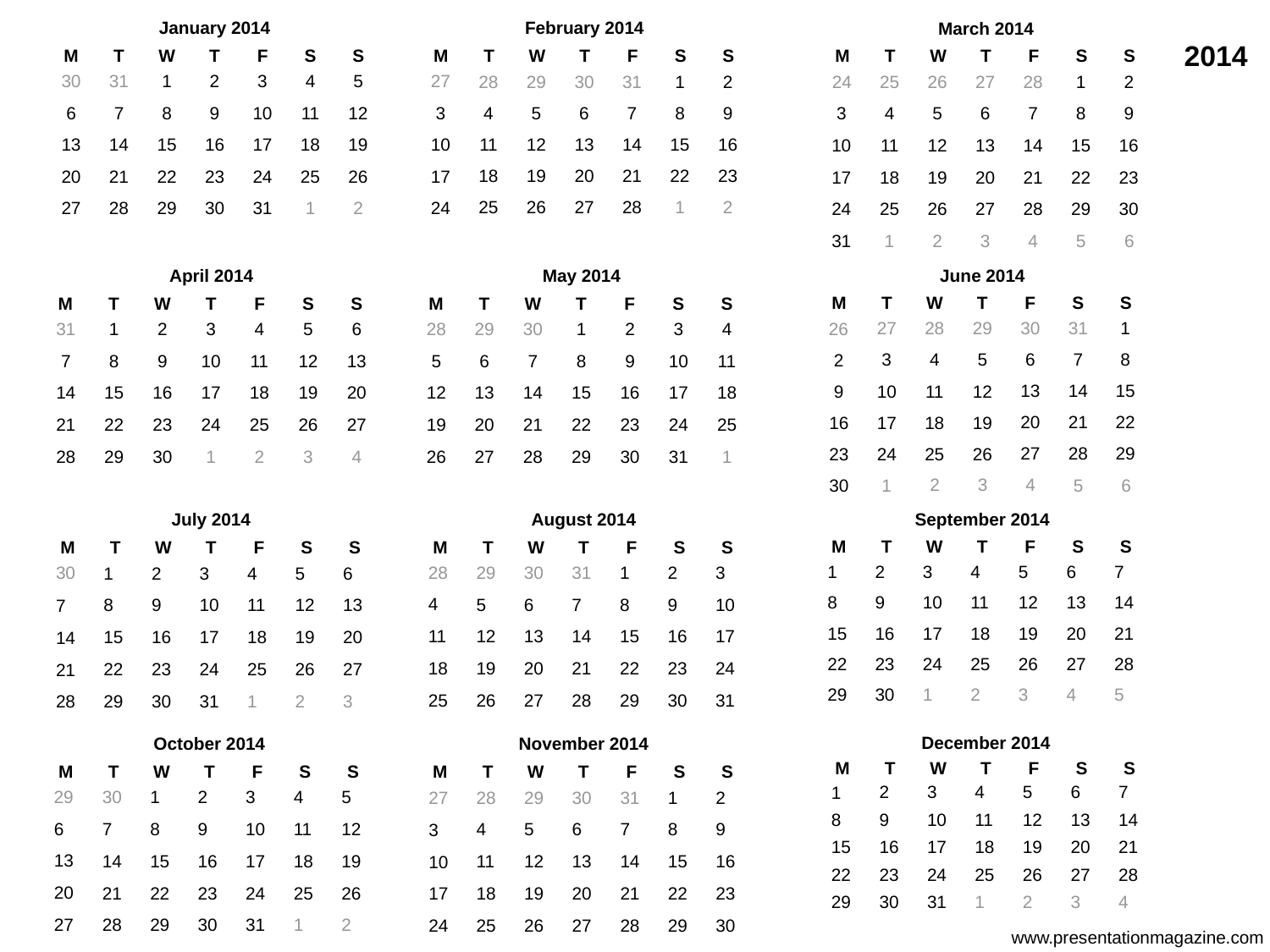

2014
January 2014

M
T
W
T
F
S
S
30
31
1
2
3
4
5
8
9
10
11
12
6
7
13
14
15
16
17
18
19
22
23
24
25
26
20
21
27
28
29
30
31
1
2
February 2014

March 2014

M
T
W
T
F
S
S
M
T
W
T
F
S
S
27
24
25
26
27
28
1
2
28
29
30
31
1
2

3
4
5
6
7
8
9
4
5
6
7
8
9
3
11
12
13
14
15
16
10
10
11
12
13
14
15
16
17
18
19
20
21
22
23
17
18
19
20
21
22
23
25
26
27
28
1
2
24
24
25
26
27
28
29
30
31
1
2
3
4
5
6
April 2014

May 2014

June 2014

M
T
W
T
F
S
S
28
29
30
31
1
27
26
3
6
7
8
4
5
2
13
14
15
11
12
10
9
20
21
22
18
19
17
16
27
28
29
25
26
24
23
3
4
5
6
2
30
1

M
T
W
T
F
S
S
M
T
W
T
F
S
S
28
29
30
1
2
3
4
31
1
2
3
4
5
6
7
5
6
7
8
9
10
11
8
9
10
11
12
13
14
12
15
16
17
18
19
20
13
14
15
16
17
18
21
19
22
23
24
25
26
27
20
21
22
23
24
25
28
26
29
30
1
2
3
4
27
28
29
30
31
1
July 2014

August 2014

M
T
W
T
F
S
S
29
30
31
1
2
3
28
4
5
6
7
8
9
10
11
12
13
14
15
16
17
18
19
20
21
22
23
24
25
26
27
28
29
30
31
September 2014

M
T
W
T
F
S
S
1
2
3
4
5
6
7
8
9
10
11
12
13
14
15
16
17
18
19
20
21
22
23
24
25
26
27
28
29
30
1
2
3
4
5
M
T
W
T
F
S
S
30
1
2
3
4
5
6
8
9
10
11
12
13
7
15
16
17
18
19
20
14
22
23
24
25
26
27
21
29
30
31
1
2
3
28
October 2014

November 2014

December 2014

M
T
W
T
F
S
S
M
T
W
T
F
S
S
M
T
W
T
F
S
S
2
3
4
5
6
7
1
29
30
1
2
3
4
5
27
28
29
30
31
1
2
8
9
10
11
12
13
14
6
7
8
9
10
11
12
4
5
6
7
8
9
3
16
17
18
19
20
21
15
13
14
15
16
17
18
19
11
12
13
14
15
16
10
22
23
24
25
26
27
28
20
21
22
23
24
25
26
18
19
20
21
22
23
17
30
31
1
2
3
4
29
27
28
29
30
31
1
2
25
26
27
28
29
30
24